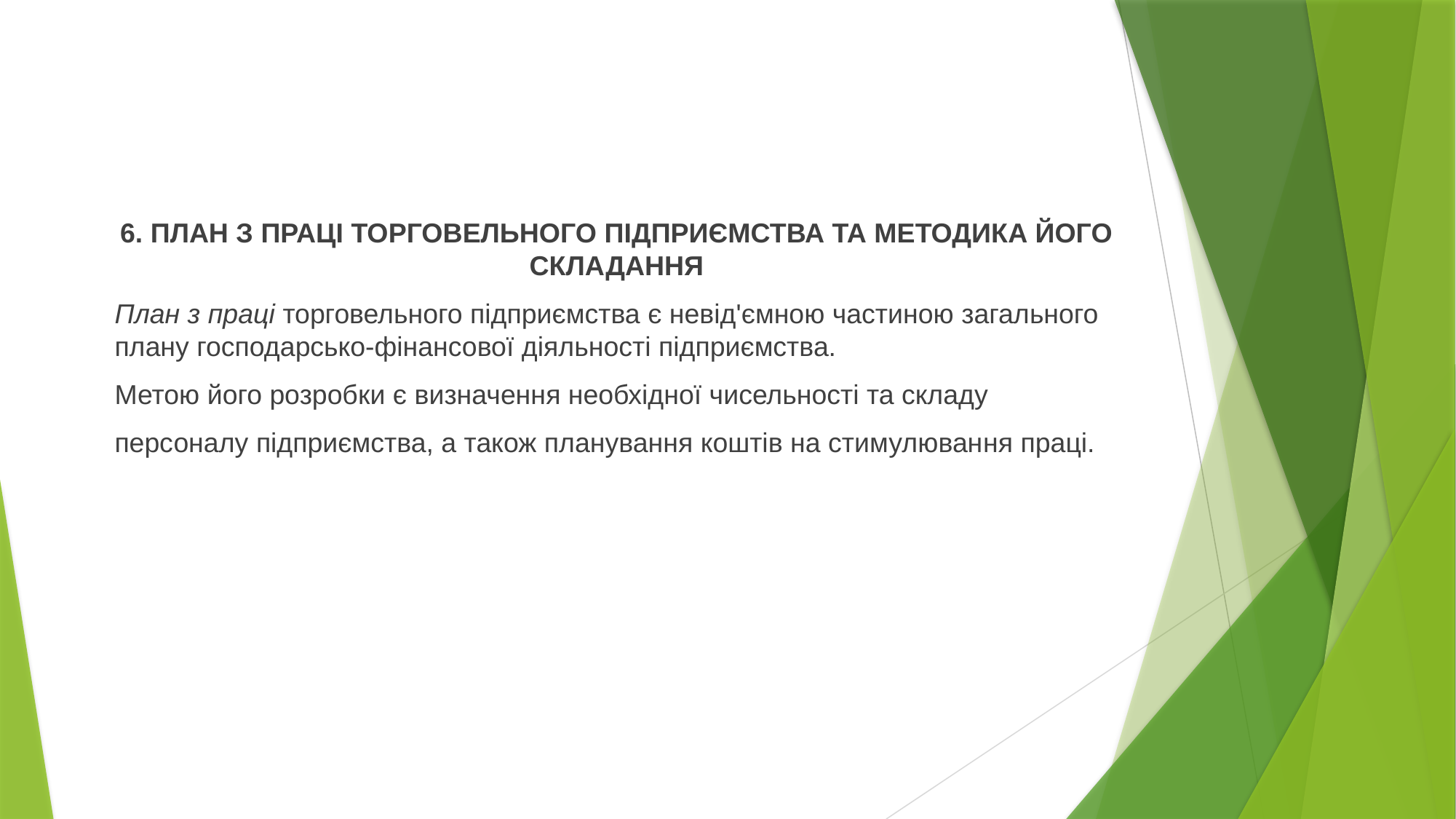

6. ПЛАН З ПРАЦІ ТОРГОВЕЛЬНОГО ПІДПРИЄМСТВА ТА МЕТОДИКА ЙОГО СКЛАДАННЯ
План з праці торговельного підприємства є невід'ємною частиною загального плану господарсько-фінансової діяльності підприємства.
Метою його розробки є визначення необхідної чисельності та складу
персоналу підприємства, а також планування коштів на стимулювання праці.